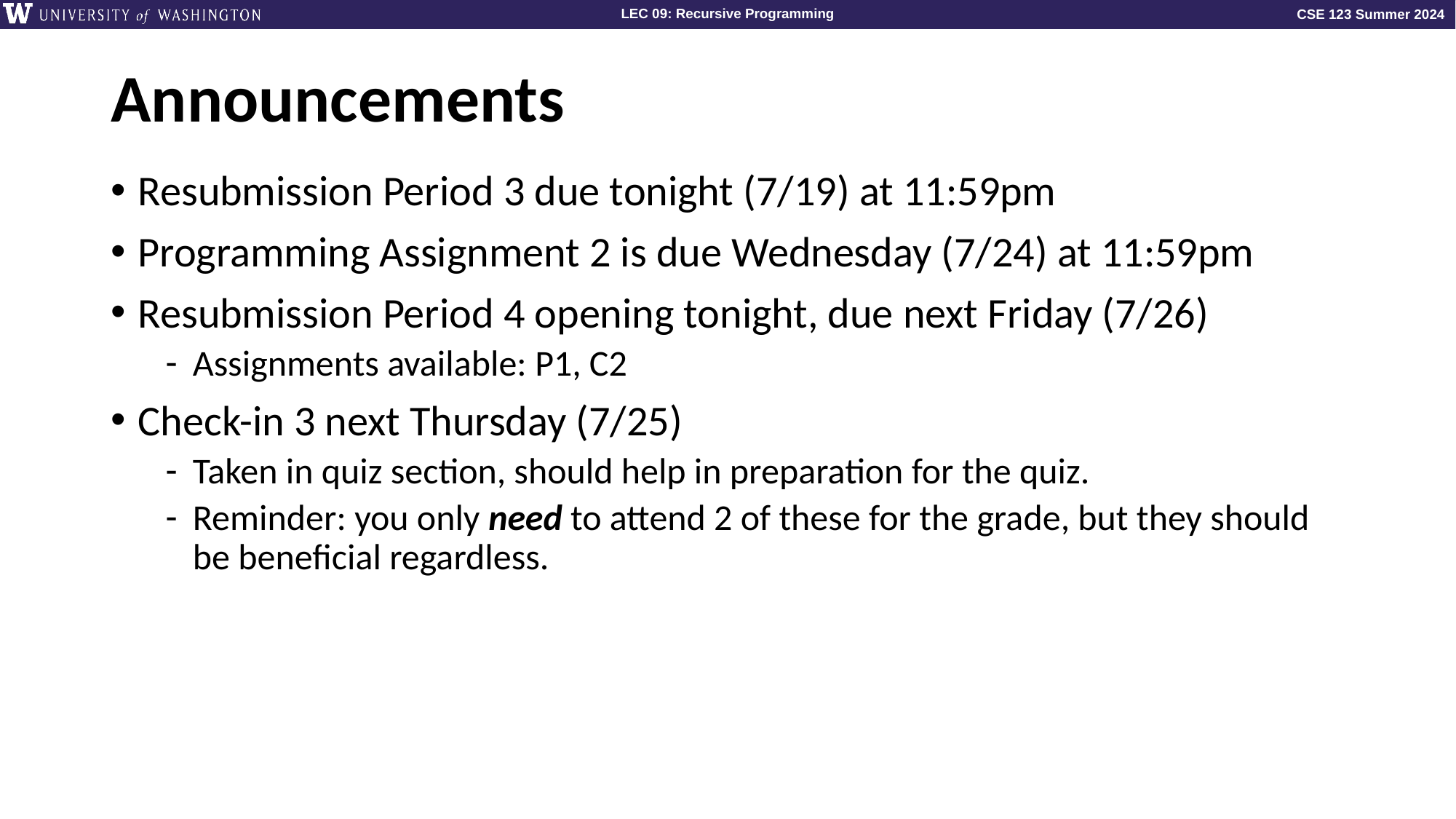

# Announcements
Resubmission Period 3 due tonight (7/19) at 11:59pm
Programming Assignment 2 is due Wednesday (7/24) at 11:59pm
Resubmission Period 4 opening tonight, due next Friday (7/26)
Assignments available: P1, C2
Check-in 3 next Thursday (7/25)
Taken in quiz section, should help in preparation for the quiz.
Reminder: you only need to attend 2 of these for the grade, but they should be beneficial regardless.